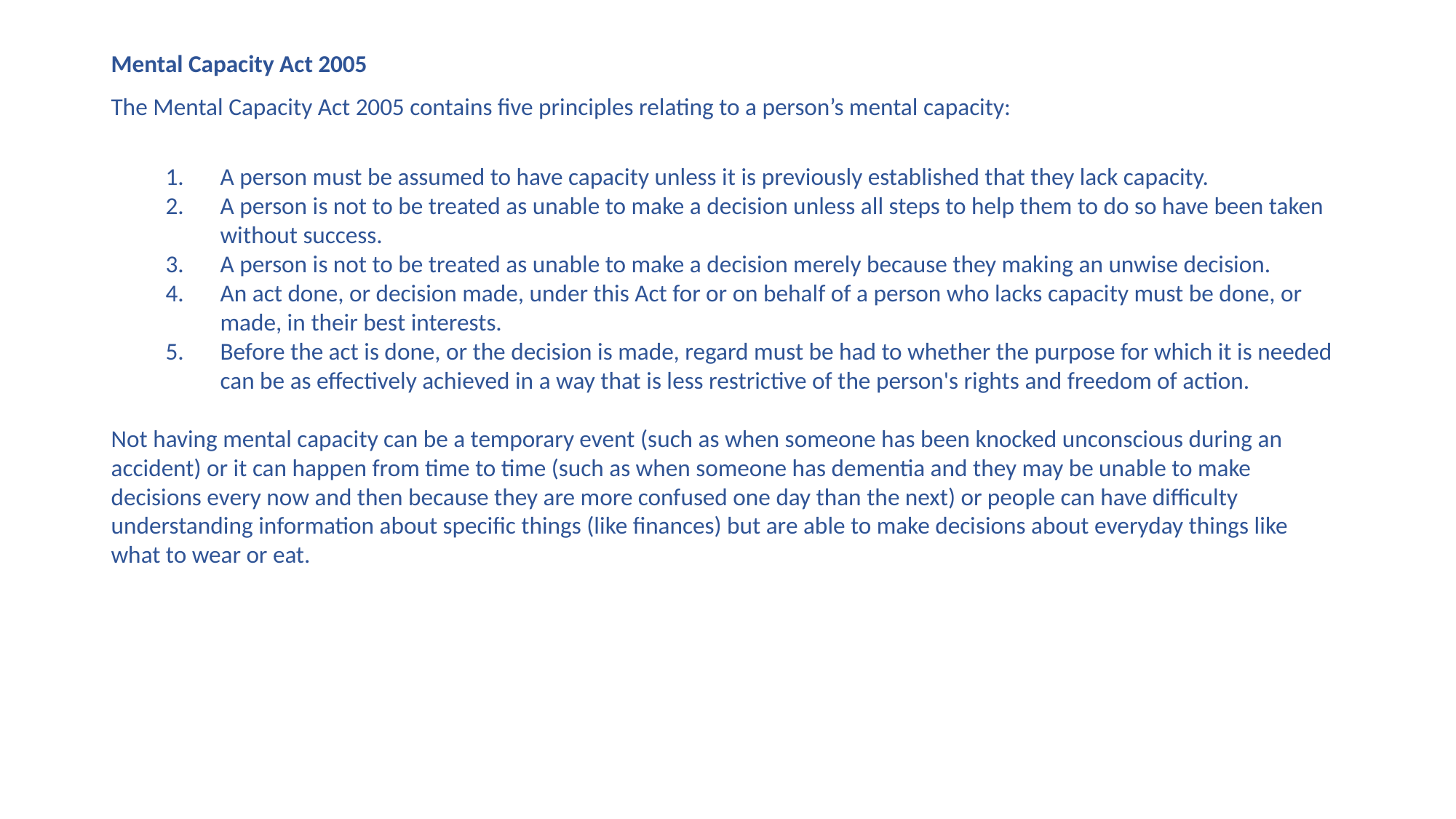

Mental Capacity Act 2005
The Mental Capacity Act 2005 contains five principles relating to a person’s mental capacity:

1.	A person must be assumed to have capacity unless it is previously established that they lack capacity.
2.	A person is not to be treated as unable to make a decision unless all steps to help them to do so have been taken without success.
3.	A person is not to be treated as unable to make a decision merely because they making an unwise decision.
4.	An act done, or decision made, under this Act for or on behalf of a person who lacks capacity must be done, or made, in their best interests.
5.	Before the act is done, or the decision is made, regard must be had to whether the purpose for which it is needed can be as effectively achieved in a way that is less restrictive of the person's rights and freedom of action.

Not having mental capacity can be a temporary event (such as when someone has been knocked unconscious during an accident) or it can happen from time to time (such as when someone has dementia and they may be unable to make decisions every now and then because they are more confused one day than the next) or people can have difficulty understanding information about specific things (like finances) but are able to make decisions about everyday things like what to wear or eat.